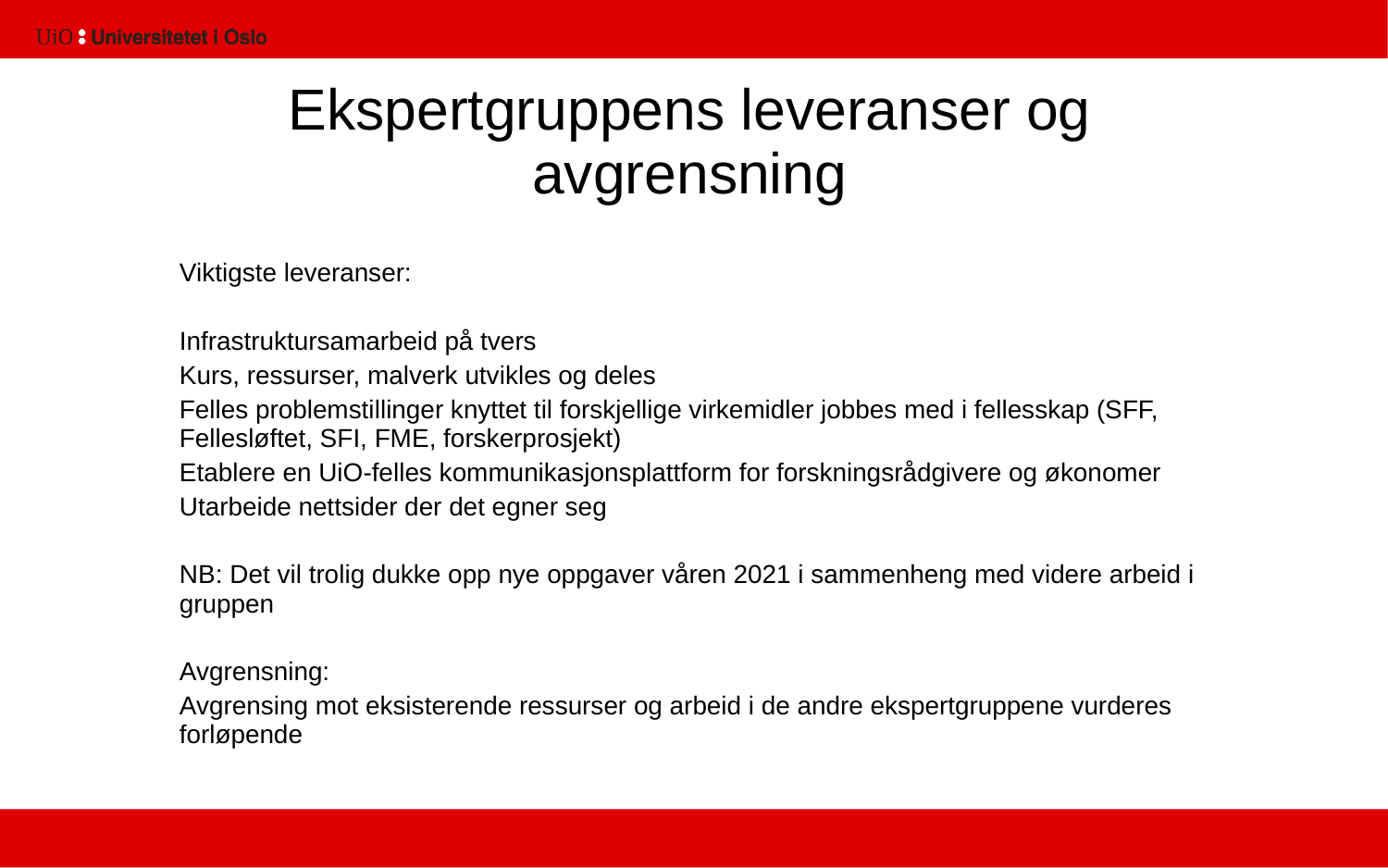

23
# Ekspertgruppens leveranser og avgrensning
Viktigste leveranser:

Infrastruktursamarbeid på tvers
Kurs, ressurser, malverk utvikles og deles
Felles problemstillinger knyttet til forskjellige virkemidler jobbes med i fellesskap (SFF, Fellesløftet, SFI, FME, forskerprosjekt)
Etablere en UiO-felles kommunikasjonsplattform for forskningsrådgivere og økonomer
Utarbeide nettsider der det egner seg

NB: Det vil trolig dukke opp nye oppgaver våren 2021 i sammenheng med videre arbeid i gruppen

Avgrensning:
Avgrensing mot eksisterende ressurser og arbeid i de andre ekspertgruppene vurderes forløpende